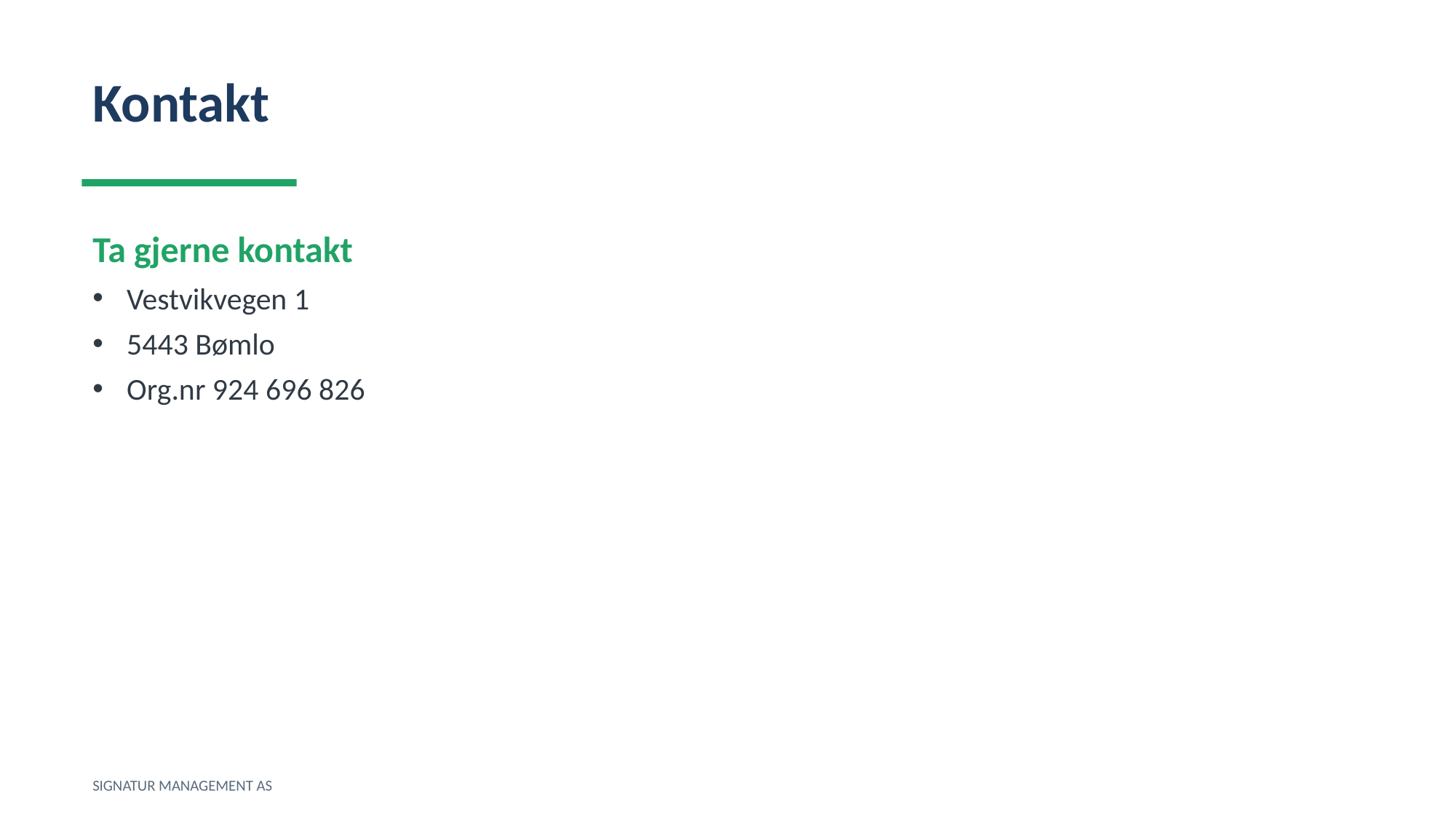

Kontakt

Ta gjerne kontakt
Vestvikvegen 1
5443 Bømlo
Org.nr 924 696 826
SIGNATUR MANAGEMENT AS